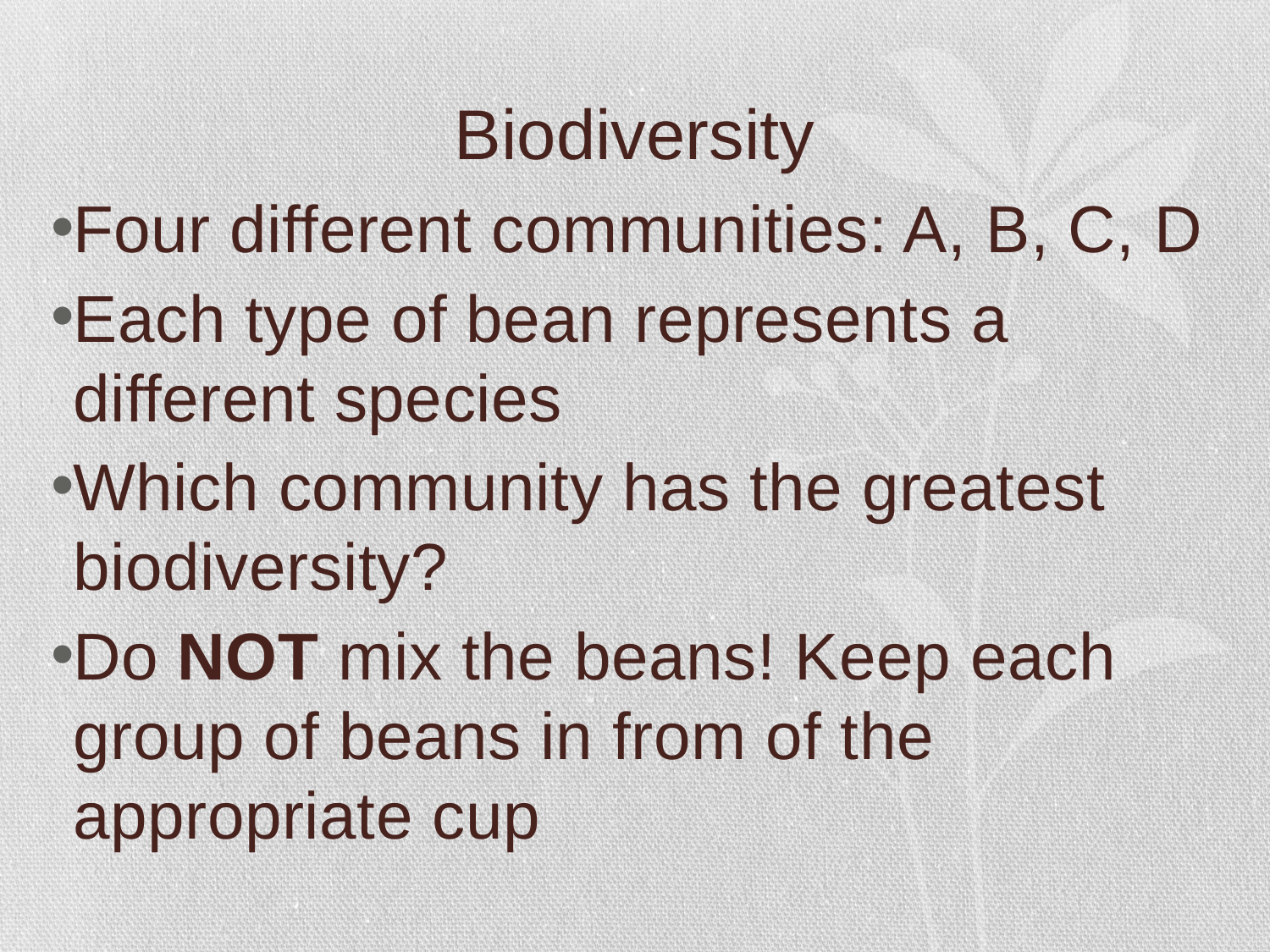

# Biodiversity
Four different communities: A, B, C, D
Each type of bean represents a different species
Which community has the greatest biodiversity?
Do NOT mix the beans! Keep each group of beans in from of the appropriate cup